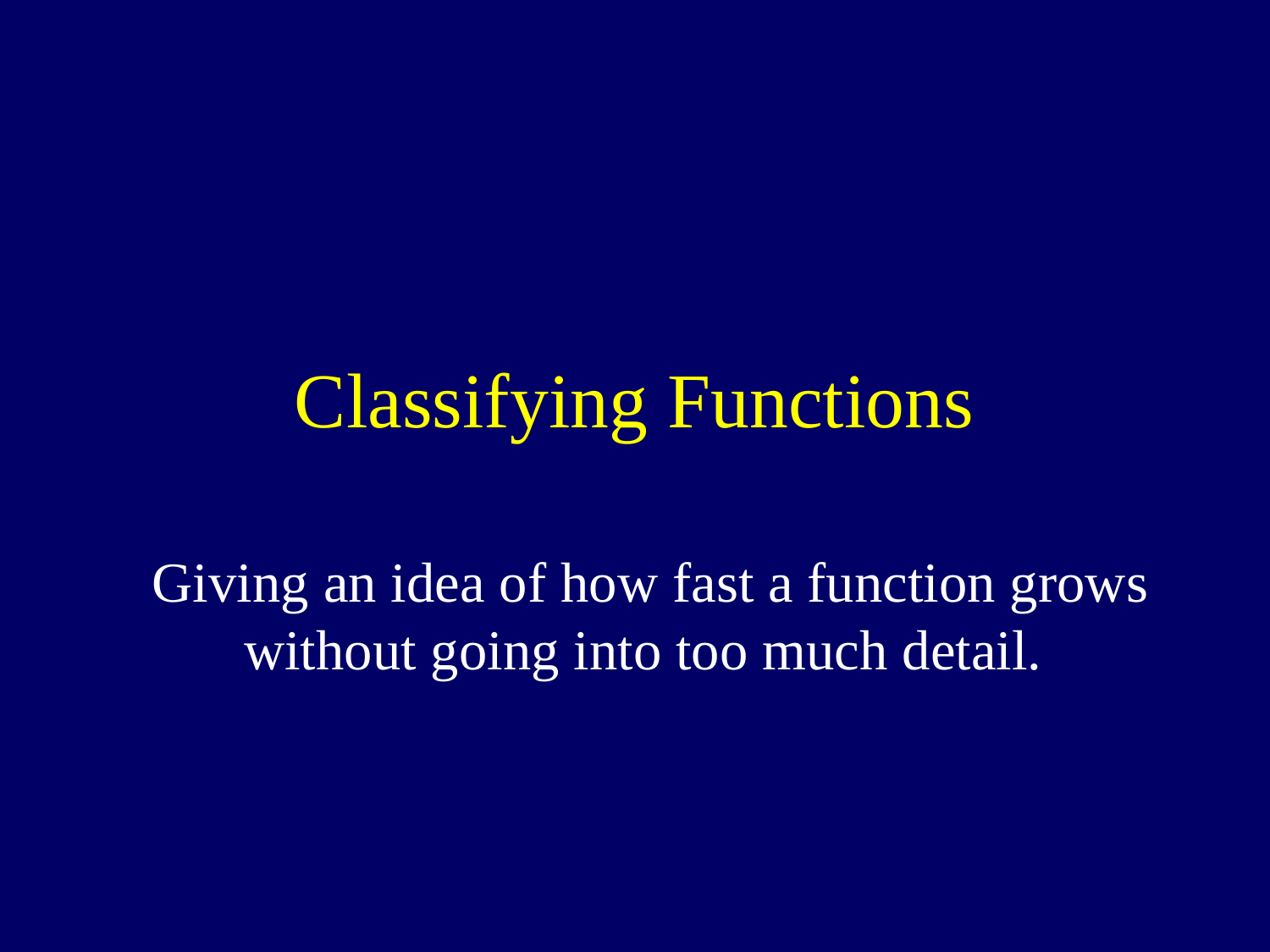

# Classifying Functions
Giving an idea of how fast a function grows without going into too much detail.